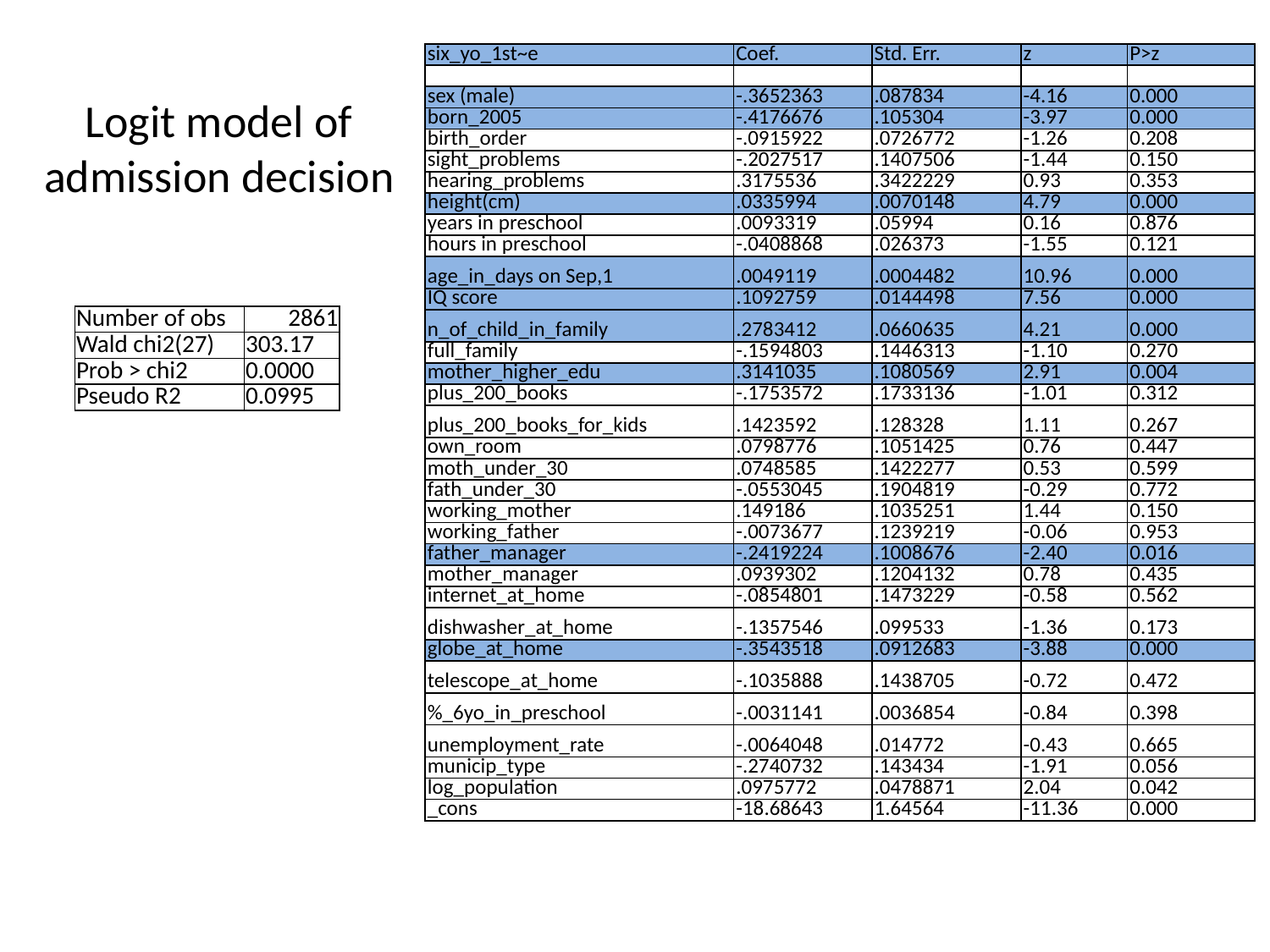

| six\_yo\_1st~e | Coef. | Std. Err. | z | P>z |
| --- | --- | --- | --- | --- |
|  |  |  |  |  |
| sex (male) | -.3652363 | .087834 | -4.16 | 0.000 |
| born\_2005 | -.4176676 | .105304 | -3.97 | 0.000 |
| birth\_order | -.0915922 | .0726772 | -1.26 | 0.208 |
| sight\_problems | -.2027517 | .1407506 | -1.44 | 0.150 |
| hearing\_problems | .3175536 | .3422229 | 0.93 | 0.353 |
| height(cm) | .0335994 | .0070148 | 4.79 | 0.000 |
| years in preschool | .0093319 | .05994 | 0.16 | 0.876 |
| hours in preschool | -.0408868 | .026373 | -1.55 | 0.121 |
| age\_in\_days on Sep,1 | .0049119 | .0004482 | 10.96 | 0.000 |
| IQ score | .1092759 | .0144498 | 7.56 | 0.000 |
| n\_of\_child\_in\_family | .2783412 | .0660635 | 4.21 | 0.000 |
| full\_family | -.1594803 | .1446313 | -1.10 | 0.270 |
| mother\_higher\_edu | .3141035 | .1080569 | 2.91 | 0.004 |
| plus\_200\_books | -.1753572 | .1733136 | -1.01 | 0.312 |
| plus\_200\_books\_for\_kids | .1423592 | .128328 | 1.11 | 0.267 |
| own\_room | .0798776 | .1051425 | 0.76 | 0.447 |
| moth\_under\_30 | .0748585 | .1422277 | 0.53 | 0.599 |
| fath\_under\_30 | -.0553045 | .1904819 | -0.29 | 0.772 |
| working\_mother | .149186 | .1035251 | 1.44 | 0.150 |
| working\_father | -.0073677 | .1239219 | -0.06 | 0.953 |
| father\_manager | -.2419224 | .1008676 | -2.40 | 0.016 |
| mother\_manager | .0939302 | .1204132 | 0.78 | 0.435 |
| internet\_at\_home | -.0854801 | .1473229 | -0.58 | 0.562 |
| dishwasher\_at\_home | -.1357546 | .099533 | -1.36 | 0.173 |
| globe\_at\_home | -.3543518 | .0912683 | -3.88 | 0.000 |
| telescope\_at\_home | -.1035888 | .1438705 | -0.72 | 0.472 |
| %\_6yo\_in\_preschool | -.0031141 | .0036854 | -0.84 | 0.398 |
| unemployment\_rate | -.0064048 | .014772 | -0.43 | 0.665 |
| municip\_type | -.2740732 | .143434 | -1.91 | 0.056 |
| log\_population | .0975772 | .0478871 | 2.04 | 0.042 |
| \_cons | -18.68643 | 1.64564 | -11.36 | 0.000 |
# Logit model of admission decision
| Number of obs | 2861 |
| --- | --- |
| Wald chi2(27) | 303.17 |
| Prob > chi2 | 0.0000 |
| Pseudo R2 | 0.0995 |